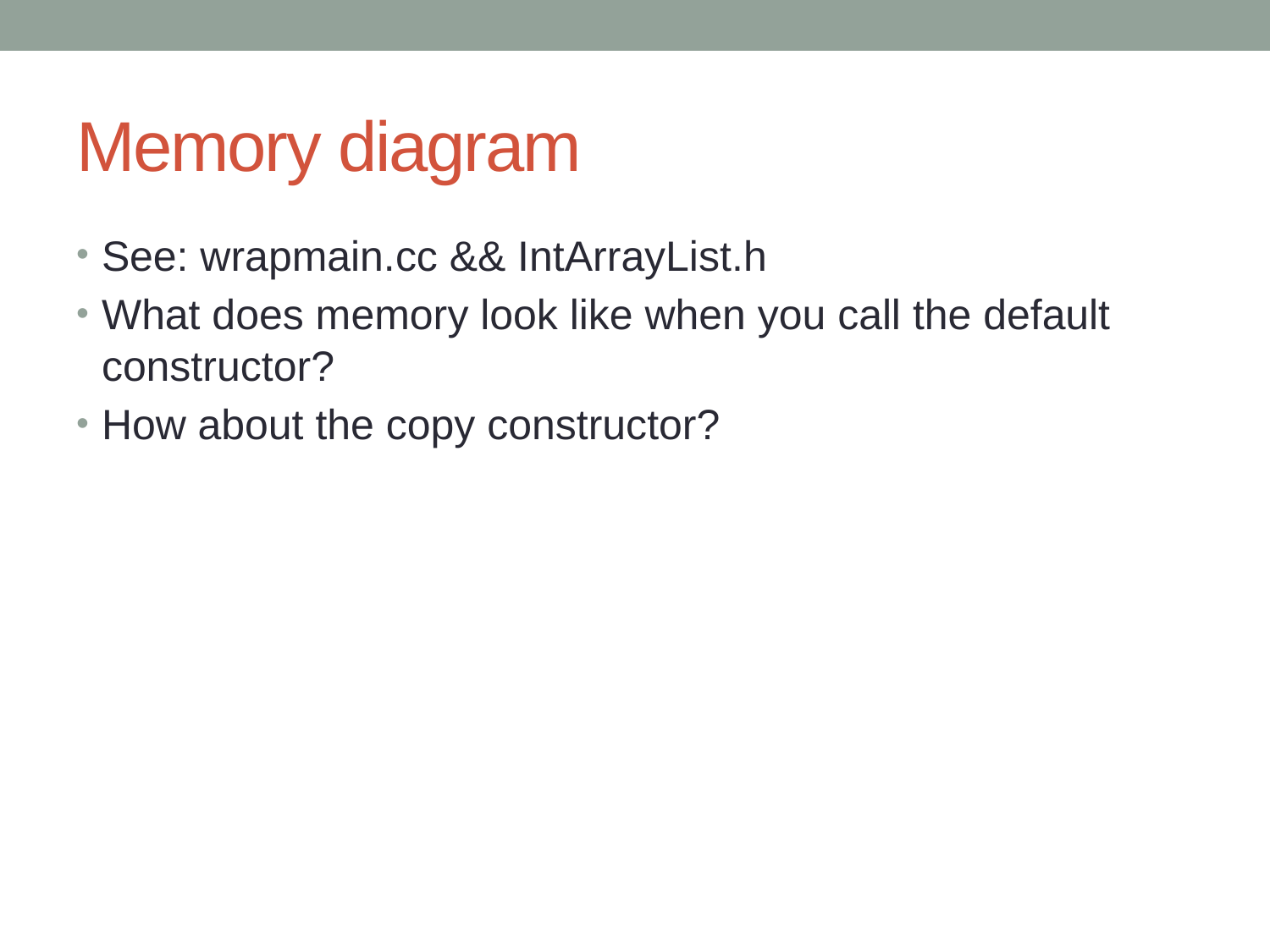

# Memory diagram
See: wrapmain.cc && IntArrayList.h
What does memory look like when you call the default constructor?
How about the copy constructor?